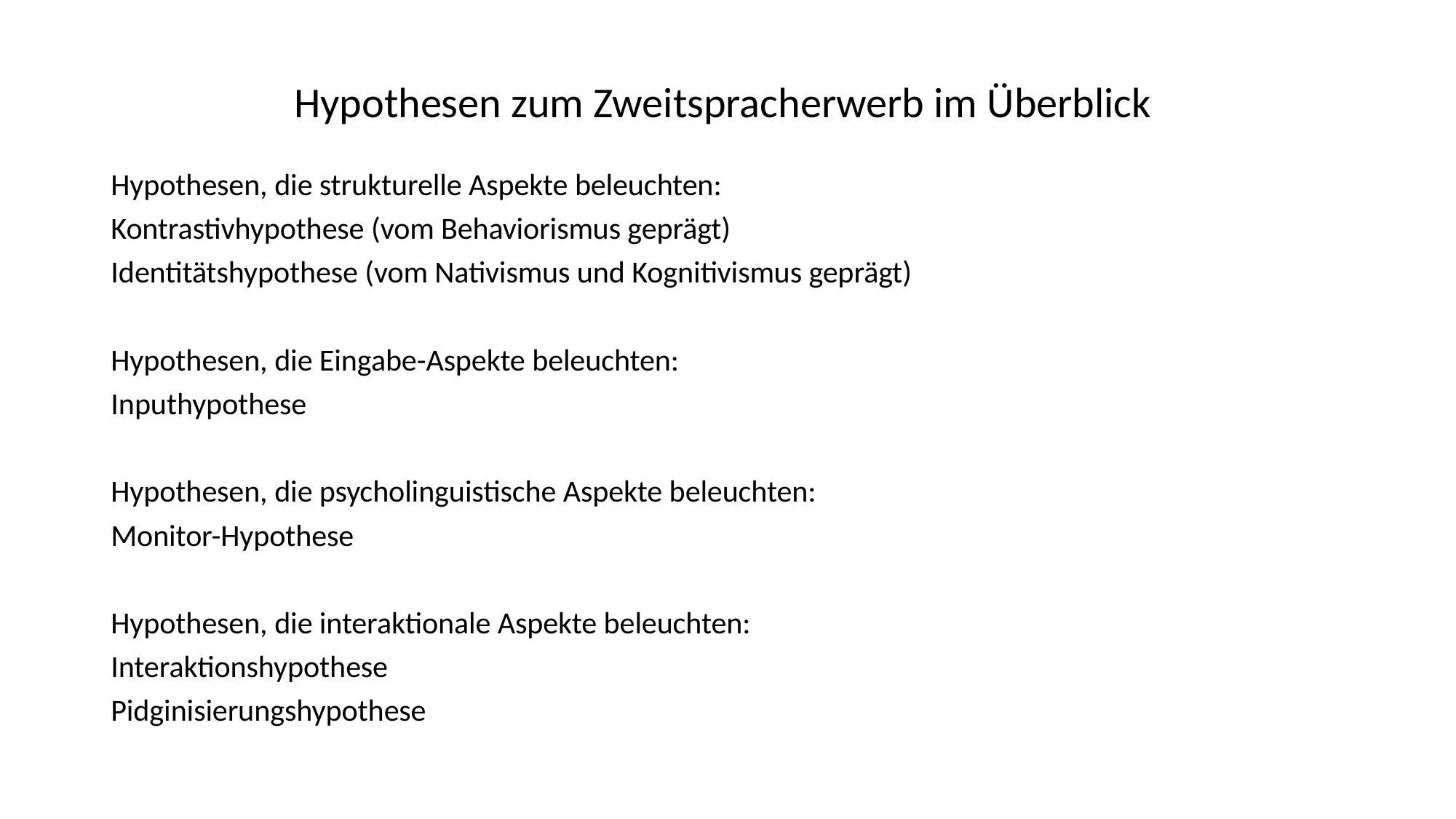

# Hypothesen zum Zweitspracherwerb im Überblick
Hypothesen, die strukturelle Aspekte beleuchten:
Kontrastivhypothese (vom Behaviorismus geprägt)
Identitätshypothese (vom Nativismus und Kognitivismus geprägt)

Hypothesen, die Eingabe-Aspekte beleuchten:
Inputhypothese

Hypothesen, die psycholinguistische Aspekte beleuchten:
Monitor-Hypothese

Hypothesen, die interaktionale Aspekte beleuchten:
Interaktionshypothese
Pidginisierungshypothese